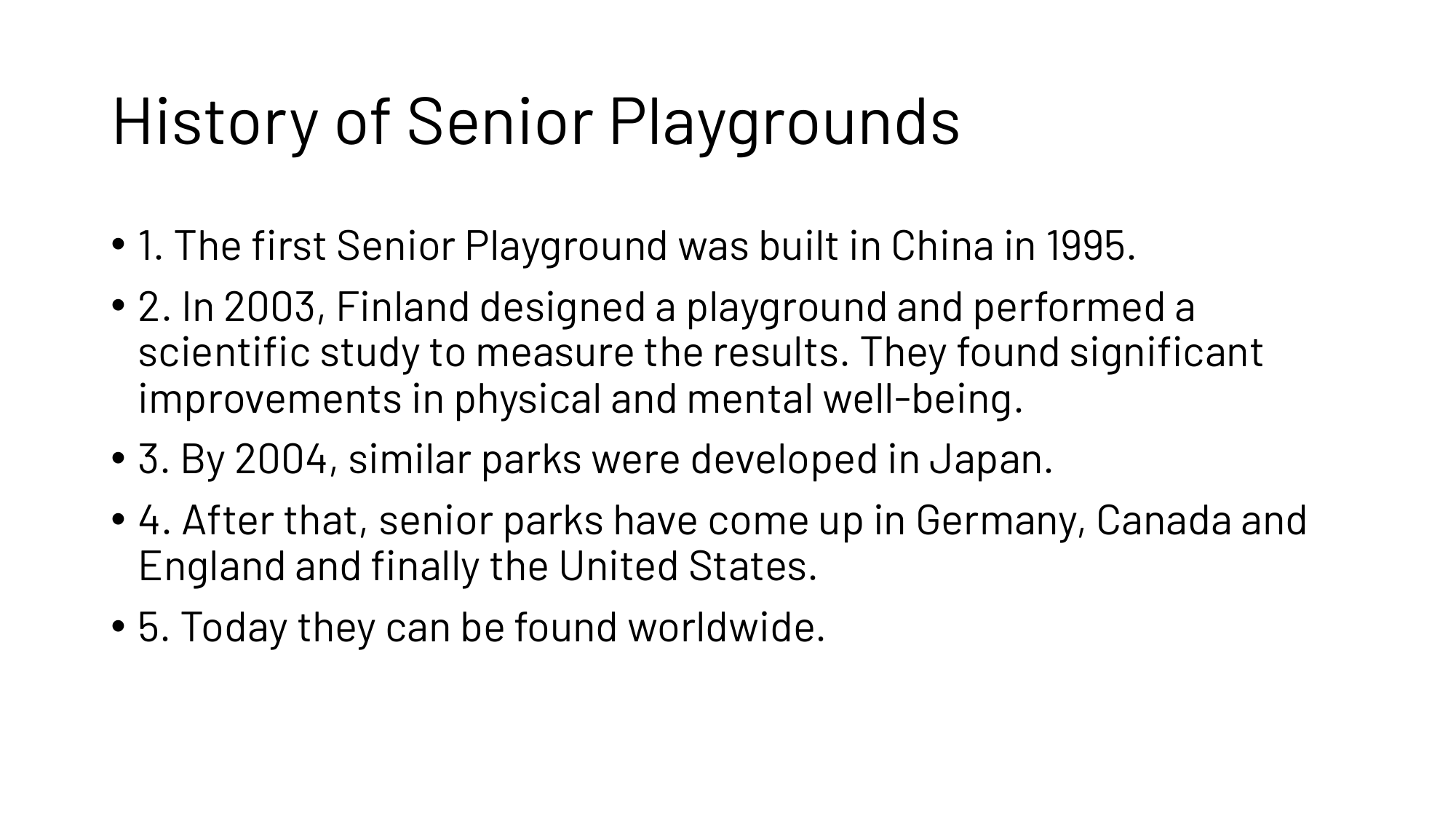

# History of Senior Playgrounds
1. The first Senior Playground was built in China in 1995.
2. In 2003, Finland designed a playground and performed a scientific study to measure the results. They found significant improvements in physical and mental well-being.
3. By 2004, similar parks were developed in Japan.
4. After that, senior parks have come up in Germany, Canada and England and finally the United States.
5. Today they can be found worldwide.